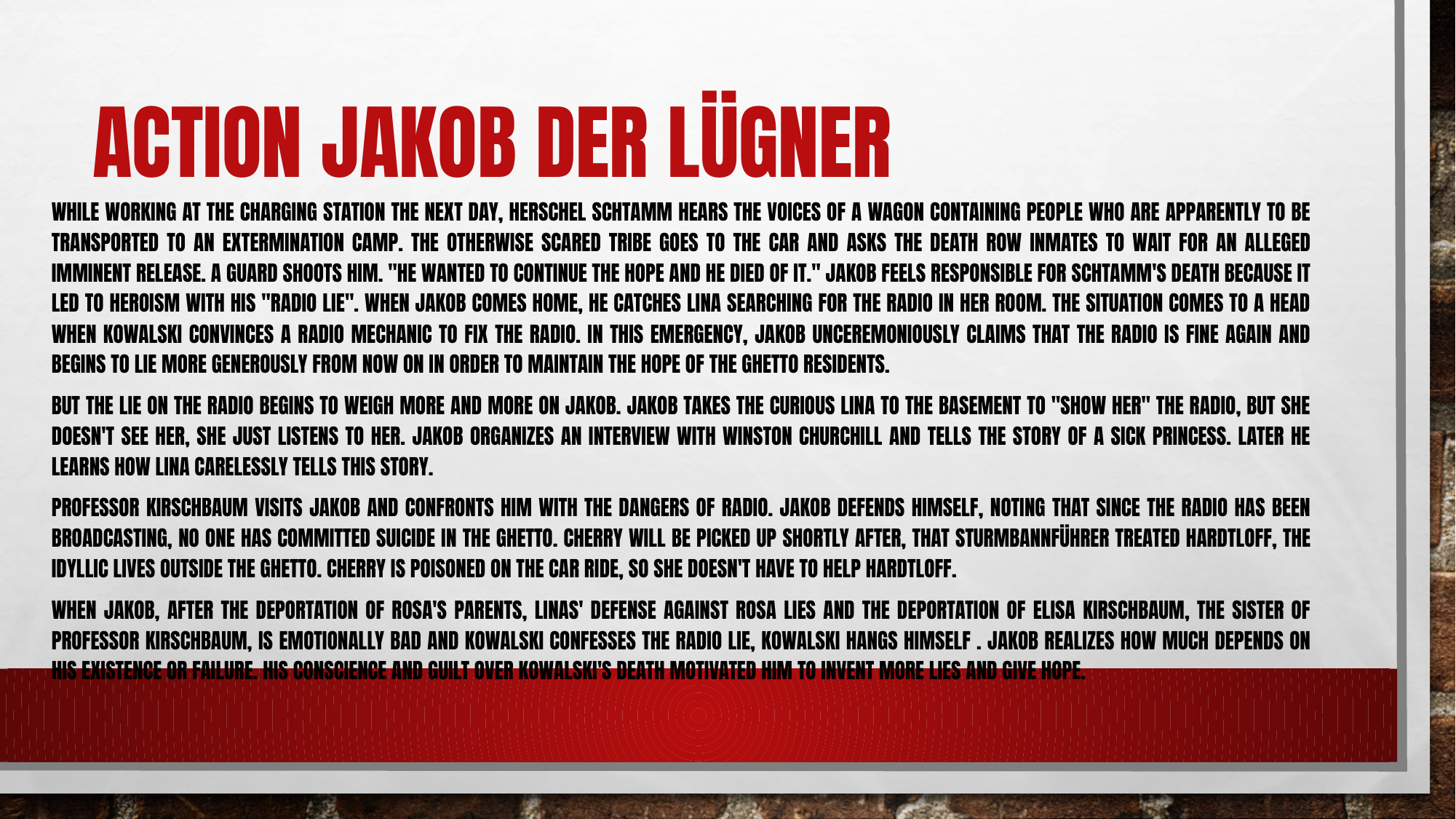

# Action JAKOB DER LÜGNER
While working at the charging station the next day, Herschel Schtamm hears the voices of a wagon containing people who are apparently to be transported to an extermination camp. The otherwise scared tribe goes to the car and asks the death row inmates to wait for an alleged imminent release. A guard shoots him. "He wanted to continue the hope and he died of it." Jakob feels responsible for Schtamm's death because it led to heroism with his "radio lie". When Jakob comes home, he catches Lina searching for the radio in her room. The situation comes to a head when Kowalski convinces a radio mechanic to fix the radio. In this emergency, Jakob unceremoniously claims that the radio is fine again and begins to lie more generously from now on in order to maintain the hope of the ghetto residents.
But the lie on the radio begins to weigh more and more on Jakob. Jakob takes the curious Lina to the basement to "show her" the radio, but she doesn't see her, she just listens to her. Jakob organizes an interview with Winston Churchill and tells the story of a sick princess. Later he learns how Lina carelessly tells this story.
Professor Kirschbaum visits Jakob and confronts him with the dangers of radio. Jakob defends himself, noting that since the radio has been broadcasting, no one has committed suicide in the ghetto. Cherry will be picked up shortly after, that Sturmbannführer treated Hardtloff, the idyllic lives outside the ghetto. Cherry is poisoned on the car ride, so she doesn't have to help Hardtloff.
When Jakob, after the deportation of Rosa's parents, Linas' defense against Rosa lies and the deportation of Elisa Kirschbaum, the sister of Professor Kirschbaum, is emotionally bad and Kowalski confesses the radio lie, Kowalski hangs himself . Jakob realizes how much depends on his existence or failure. His conscience and guilt over Kowalski's death motivated him to invent more lies and give hope.